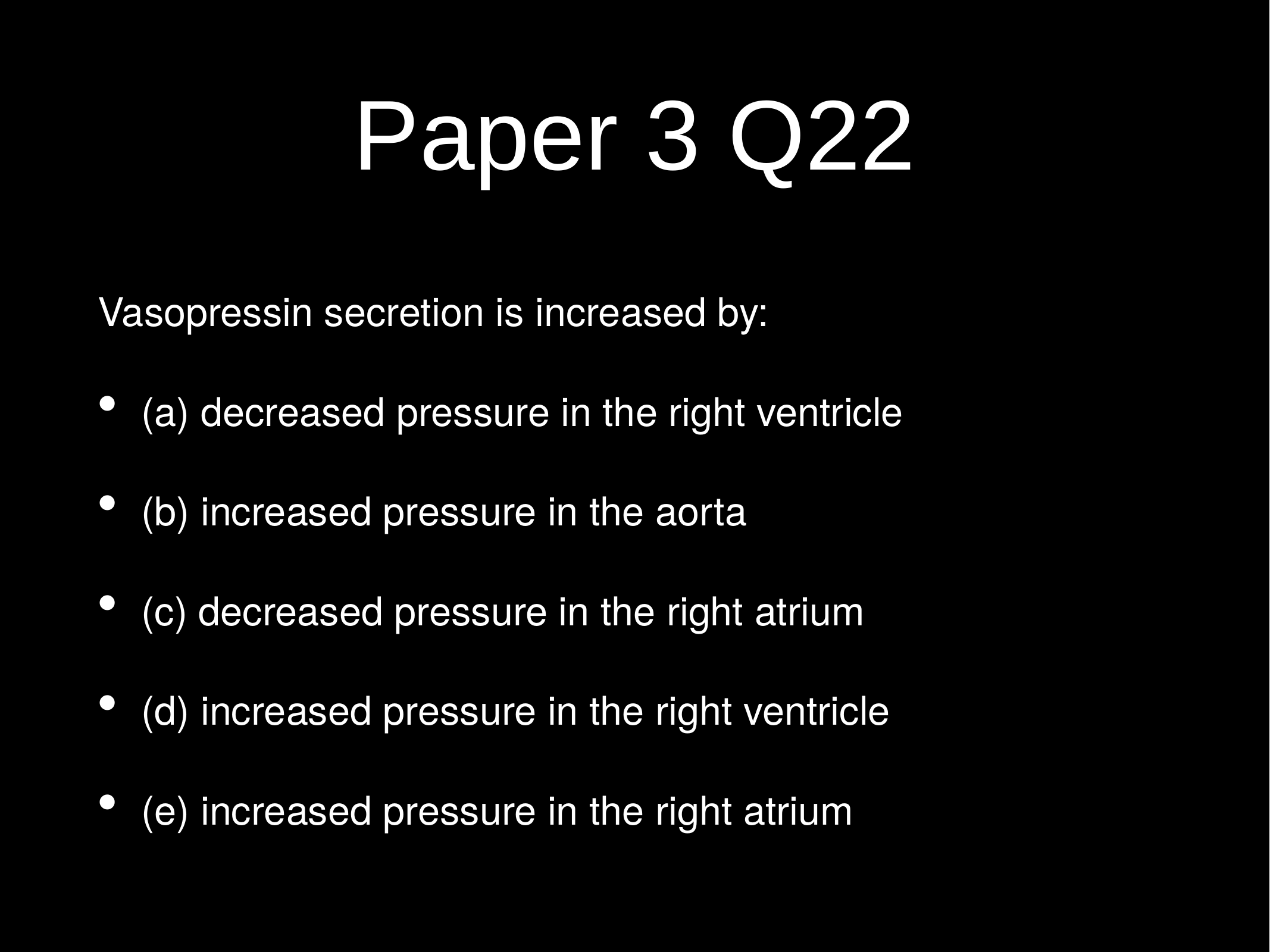

# Paper 3 Q22
Vasopressin secretion is increased by:
(a) decreased pressure in the right ventricle
(b) increased pressure in the aorta
(c) decreased pressure in the right atrium
(d) increased pressure in the right ventricle
(e) increased pressure in the right atrium